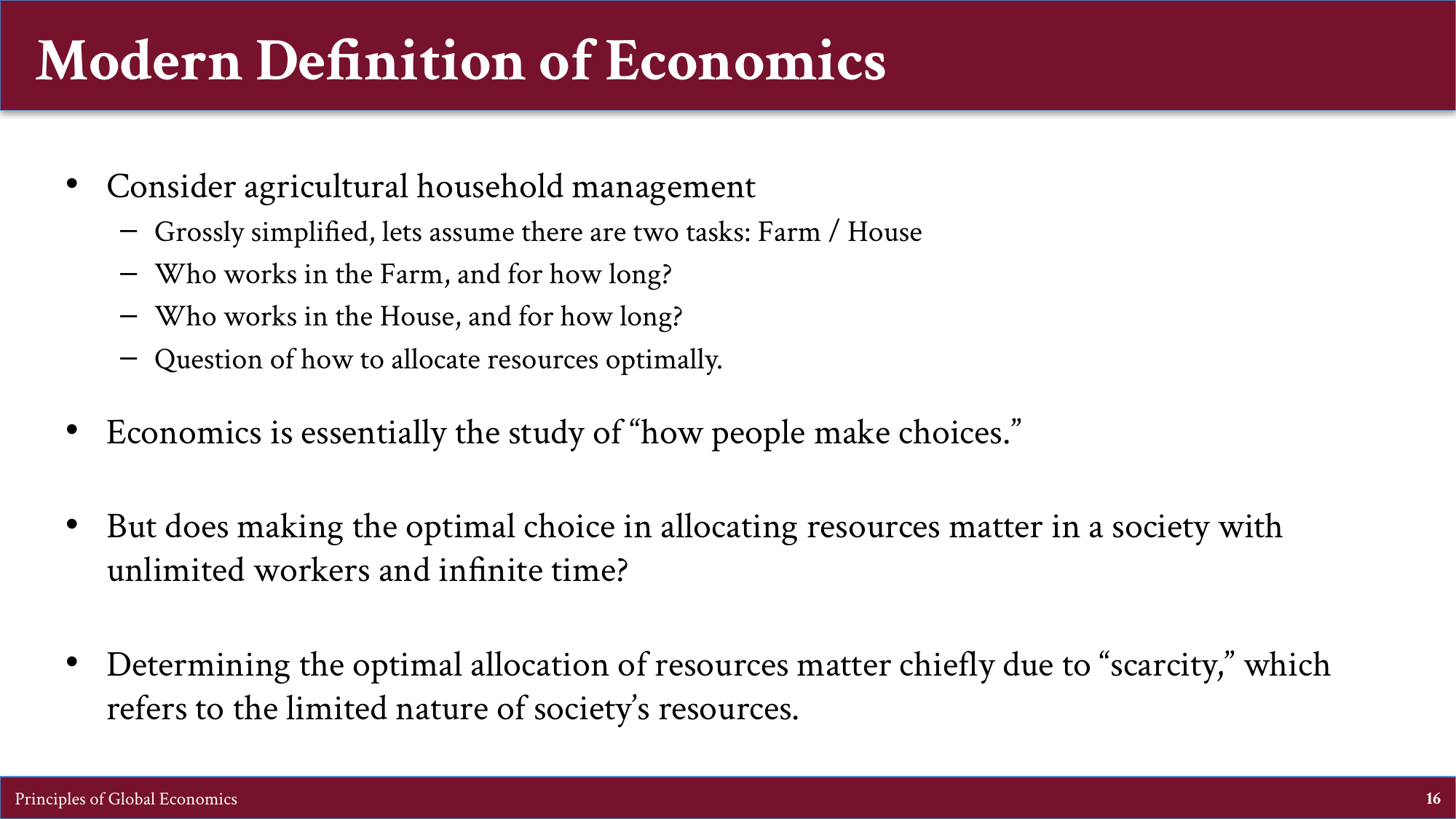

# Modern Definition of Economics
Consider agricultural household management
Grossly simplified, lets assume there are two tasks: Farm / House
Who works in the Farm, and for how long?
Who works in the House, and for how long?
Question of how to allocate resources optimally.

Economics is essentially the study of “how people make choices.”

But does making the optimal choice in allocating resources matter in a society with unlimited workers and infinite time?

Determining the optimal allocation of resources matter chiefly due to “scarcity,” which refers to the limited nature of society’s resources.

 Principles of Global Economics
16